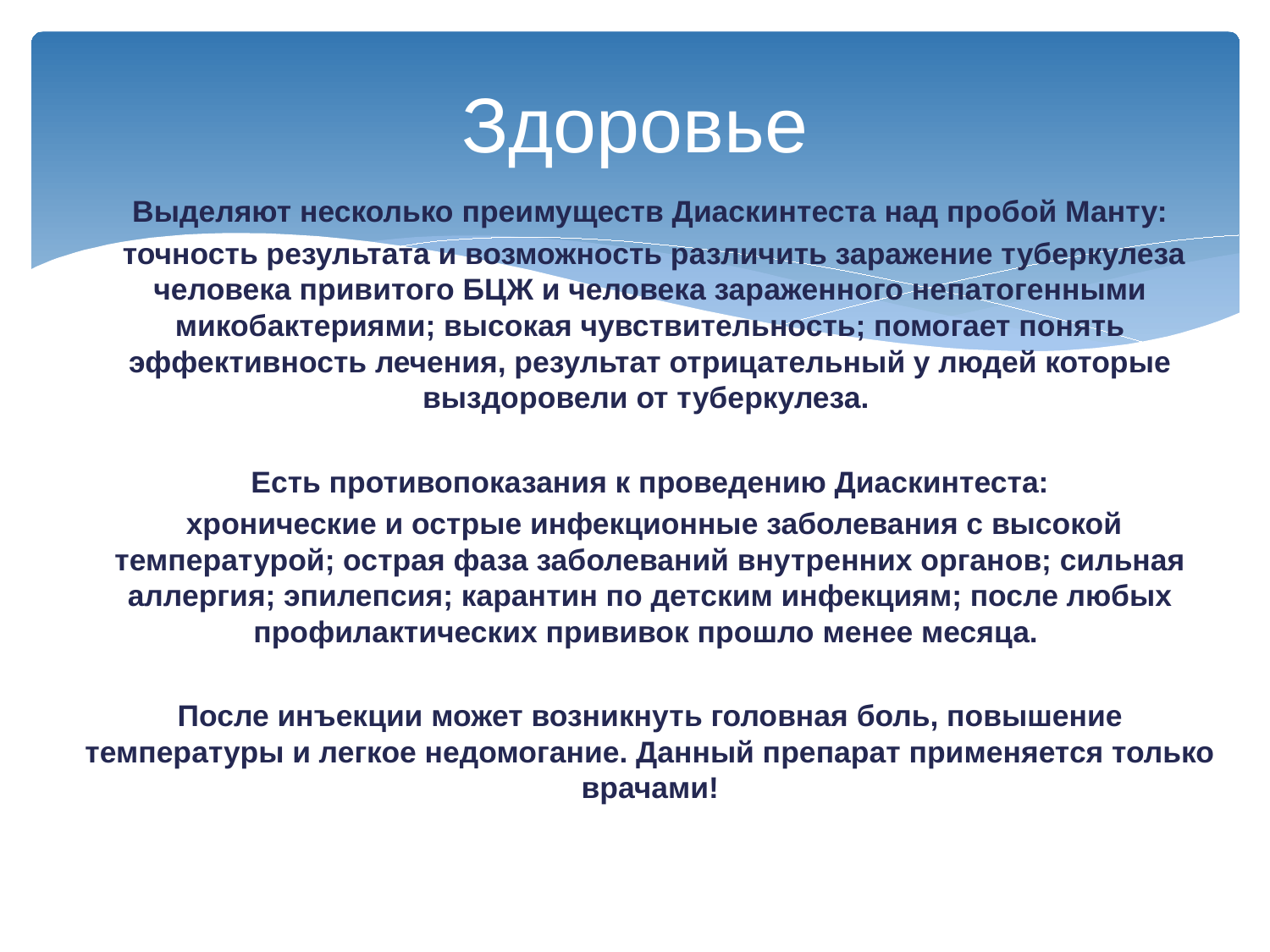

# Здоровье
Выделяют несколько преимуществ Диаскинтеста над пробой Манту:
 точность результата и возможность различить заражение туберкулеза человека привитого БЦЖ и человека зараженного непатогенными микобактериями; высокая чувствительность; помогает понять эффективность лечения, результат отрицательный у людей которые выздоровели от туберкулеза.

Есть противопоказания к проведению Диаскинтеста:
 хронические и острые инфекционные заболевания с высокой температурой; острая фаза заболеваний внутренних органов; сильная аллергия; эпилепсия; карантин по детским инфекциям; после любых профилактических прививок прошло менее месяца.

После инъекции может возникнуть головная боль, повышение температуры и легкое недомогание. Данный препарат применяется только врачами!